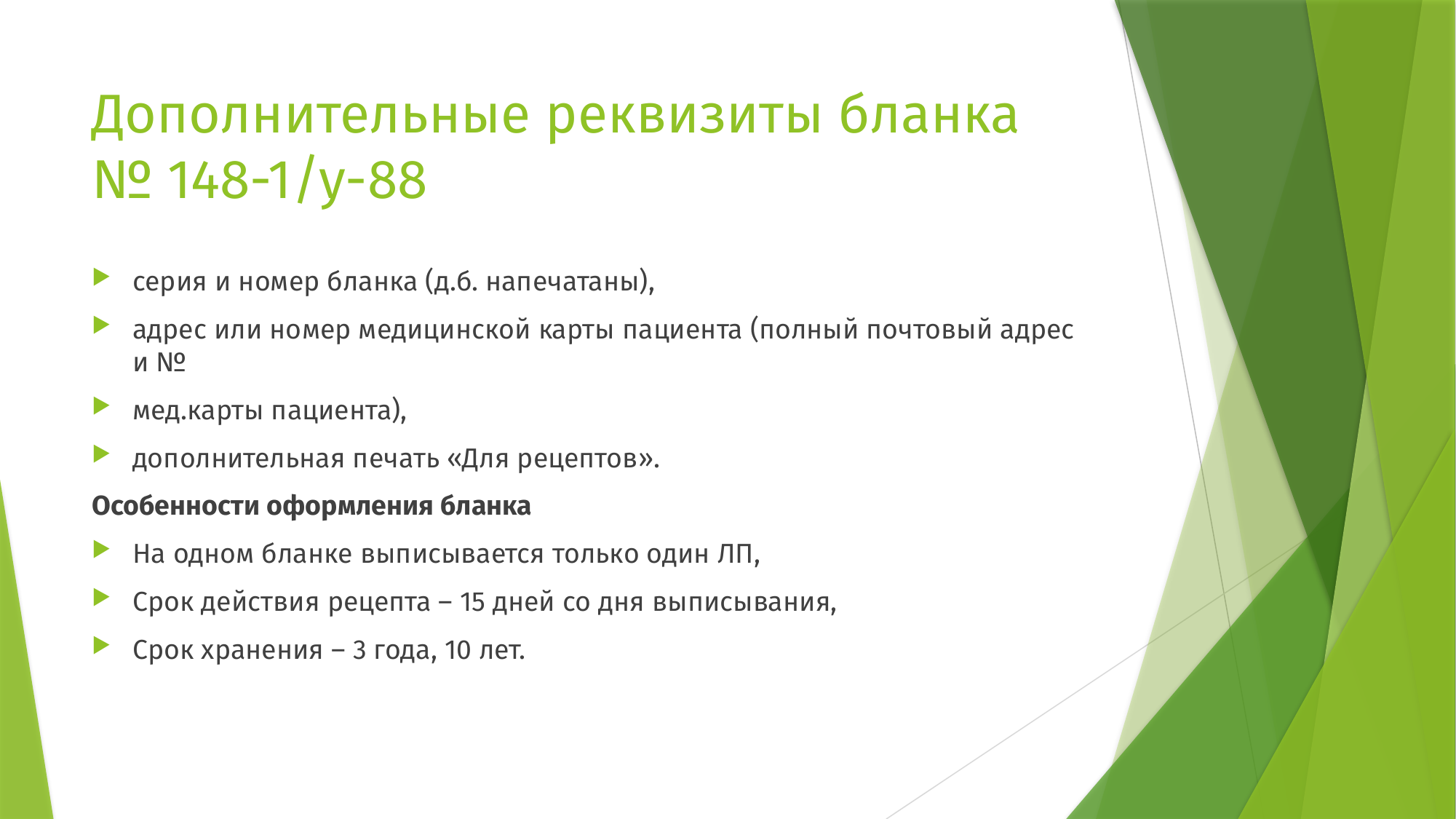

# Дополнительные реквизиты бланка № 148-1/у-88
серия и номер бланка (д.б. напечатаны),
адрес или номер медицинской карты пациента (полный почтовый адрес и №
мед.карты пациента),
дополнительная печать «Для рецептов».
Особенности оформления бланка
На одном бланке выписывается только один ЛП,
Срок действия рецепта – 15 дней со дня выписывания,
Срок хранения – 3 года, 10 лет.